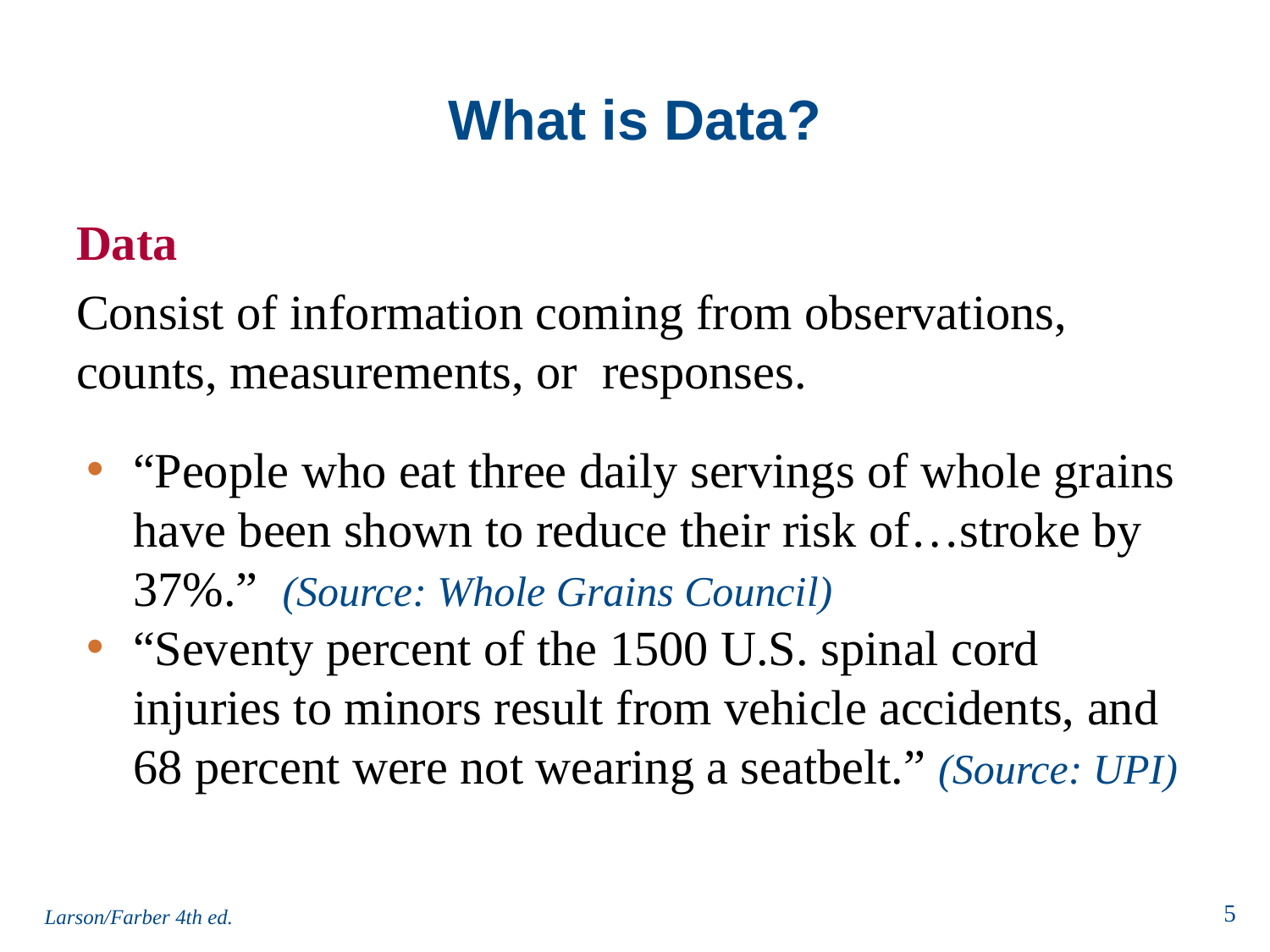

# What is Data?
Data
Consist of information coming from observations, counts, measurements, or  responses.
“People who eat three daily servings of whole grains have been shown to reduce their risk of…stroke by 37%.”  (Source: Whole Grains Council)
“Seventy percent of the 1500 U.S. spinal cord injuries to minors result from vehicle accidents, and 68 percent were not wearing a seatbelt.” (Source: UPI)
Larson/Farber 4th ed.
5